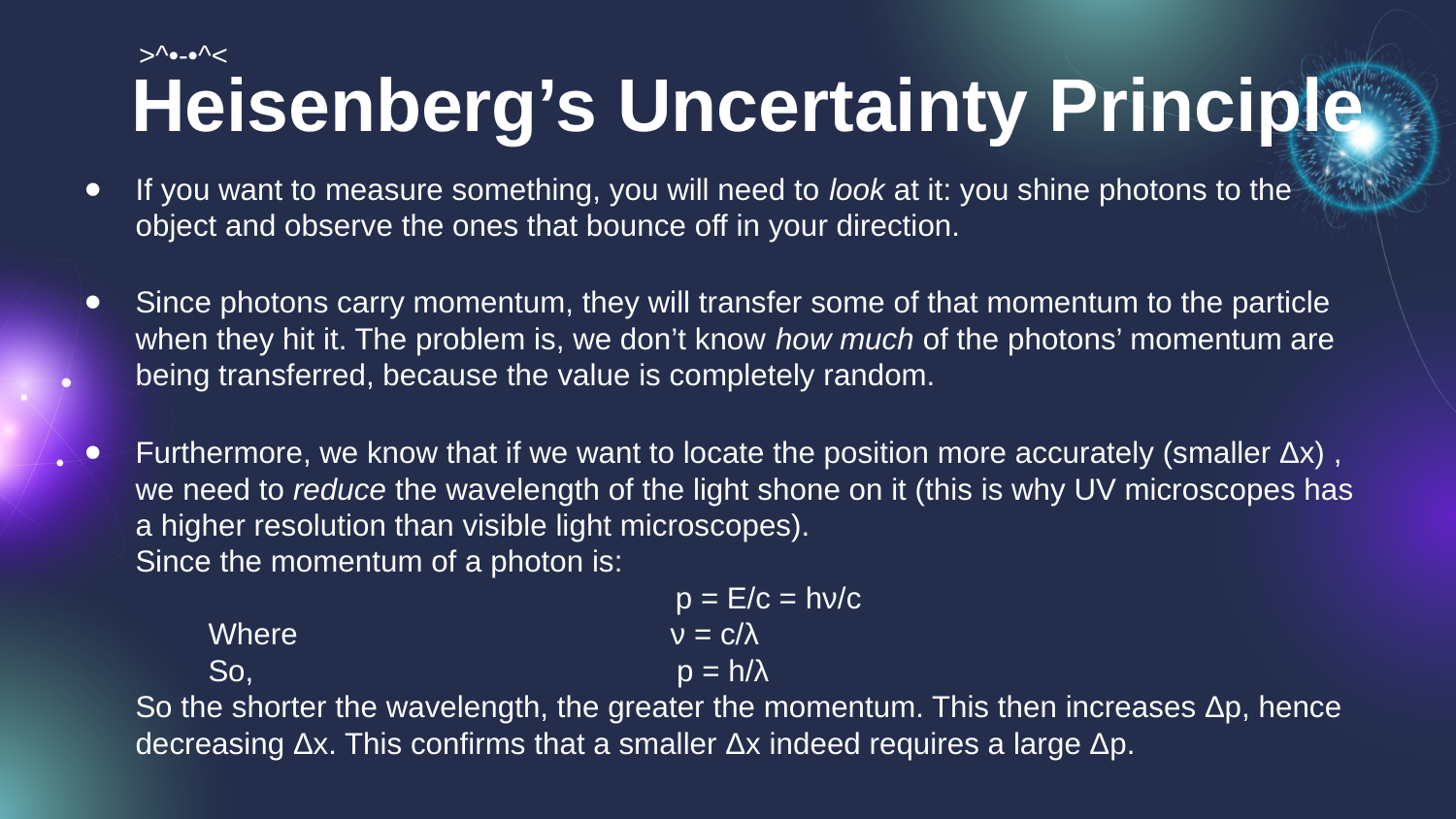

>^•-•^<
# Heisenberg’s Uncertainty Principle
If you want to measure something, you will need to look at it: you shine photons to the object and observe the ones that bounce off in your direction.
Since photons carry momentum, they will transfer some of that momentum to the particle when they hit it. The problem is, we don’t know how much of the photons’ momentum are being transferred, because the value is completely random.
Furthermore, we know that if we want to locate the position more accurately (smaller Δx) , we need to reduce the wavelength of the light shone on it (this is why UV microscopes has a higher resolution than visible light microscopes).
Since the momentum of a photon is:
                                                       p = E/c = hν/c
Where                                            ν = c/λ
So,                                                  p = h/λ
So the shorter the wavelength, the greater the momentum. This then increases Δp, hence decreasing Δx. This confirms that a smaller Δx indeed requires a large Δp.